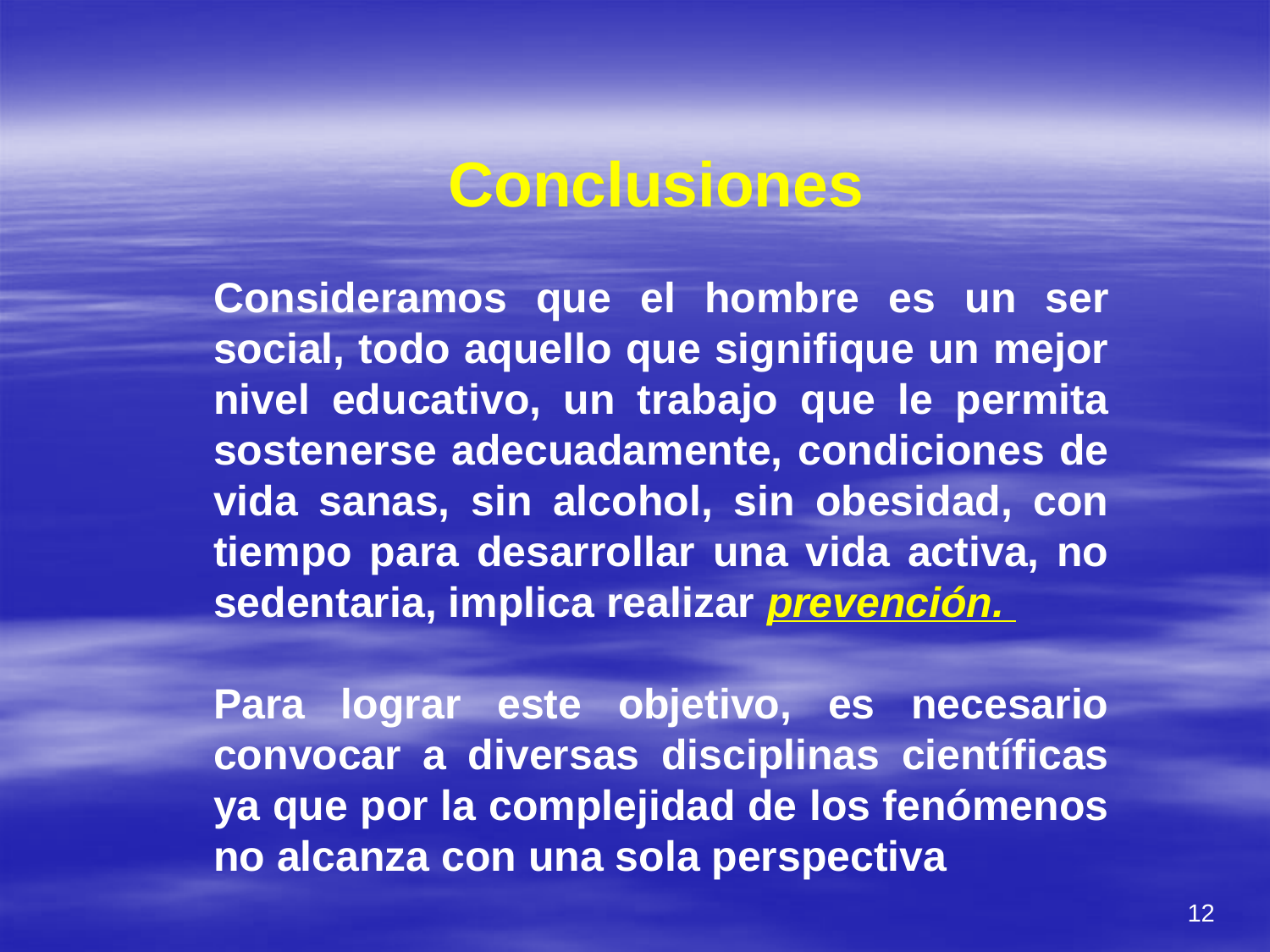

Conclusiones
Consideramos que el hombre es un ser social, todo aquello que signifique un mejor nivel educativo, un trabajo que le permita sostenerse adecuadamente, condiciones de vida sanas, sin alcohol, sin obesidad, con tiempo para desarrollar una vida activa, no sedentaria, implica realizar prevención.

Para lograr este objetivo, es necesario convocar a diversas disciplinas científicas ya que por la complejidad de los fenómenos no alcanza con una sola perspectiva
12